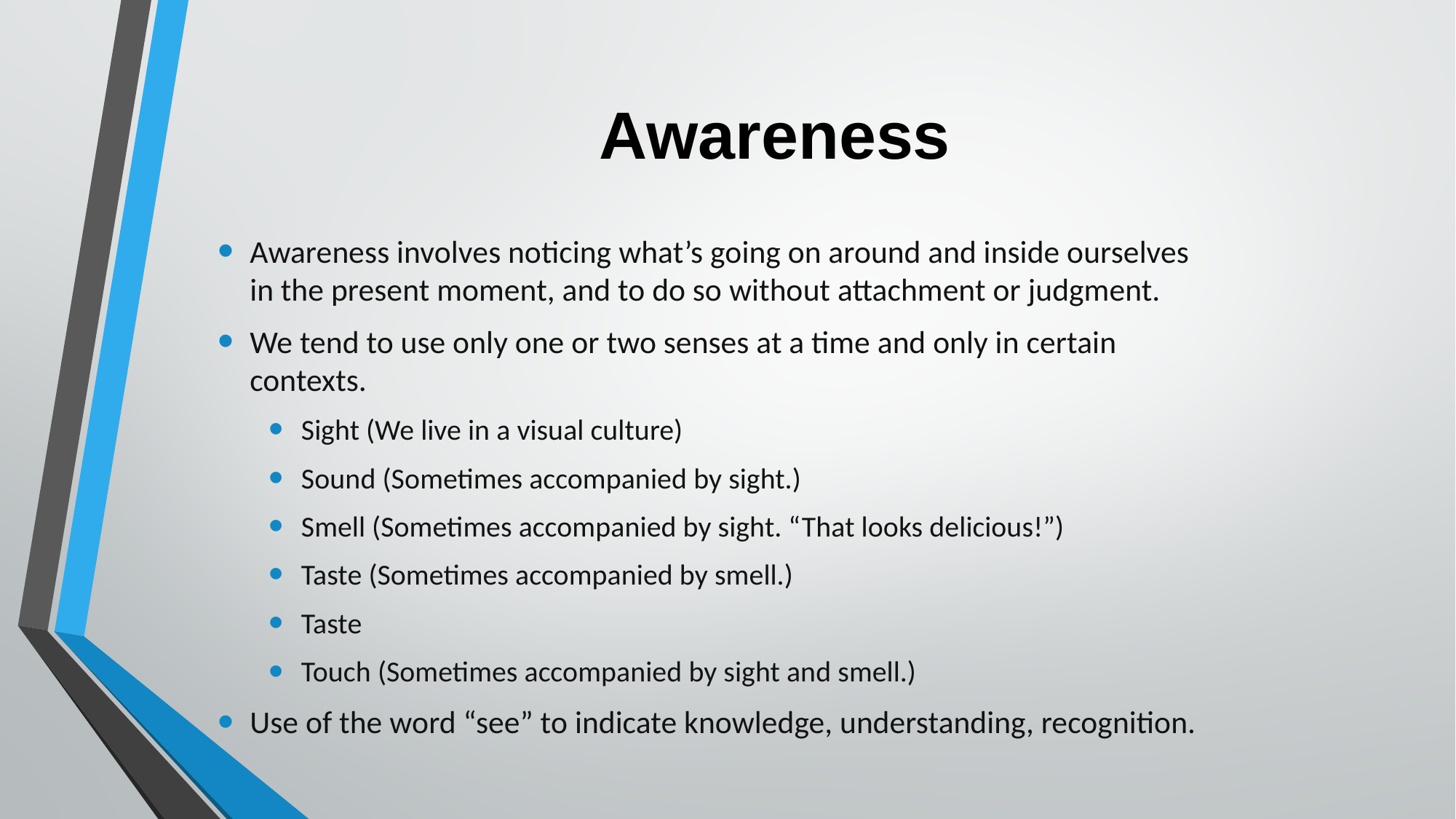

# Awareness
Awareness involves noticing what’s going on around and inside ourselves in the present moment, and to do so without attachment or judgment.
We tend to use only one or two senses at a time and only in certain contexts.
Sight (We live in a visual culture)
Sound (Sometimes accompanied by sight.)
Smell (Sometimes accompanied by sight. “That looks delicious!”)
Taste (Sometimes accompanied by smell.)
Taste
Touch (Sometimes accompanied by sight and smell.)
Use of the word “see” to indicate knowledge, understanding, recognition.